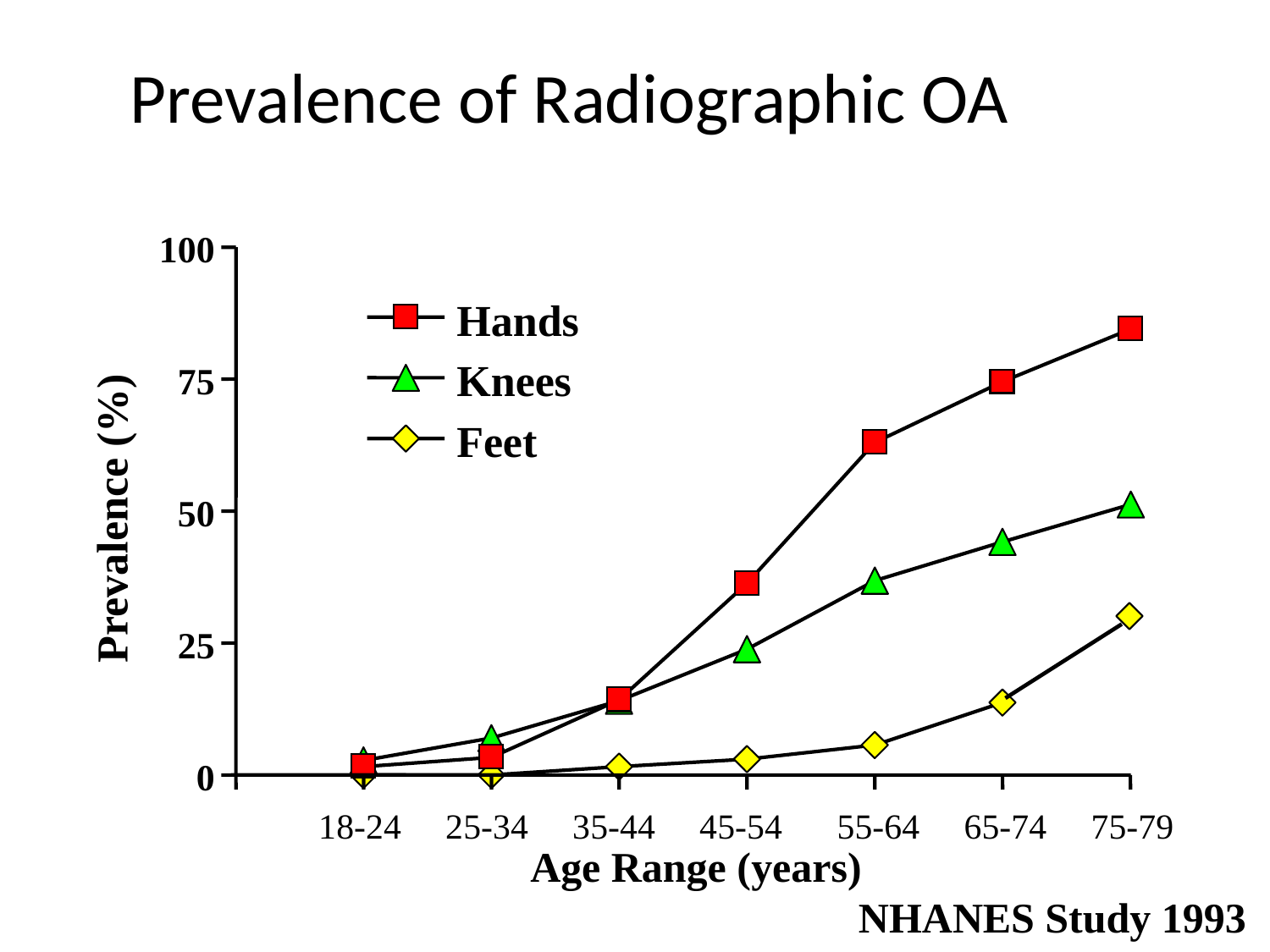

# Prevalence of Radiographic OA
100

Hands

Knees
75

Feet

50
Prevalence (%)

25

0

18-24
25-34
35-44
45-54
55-64
65-74
75-79
Age Range (years)
                               NHANES Study 1993